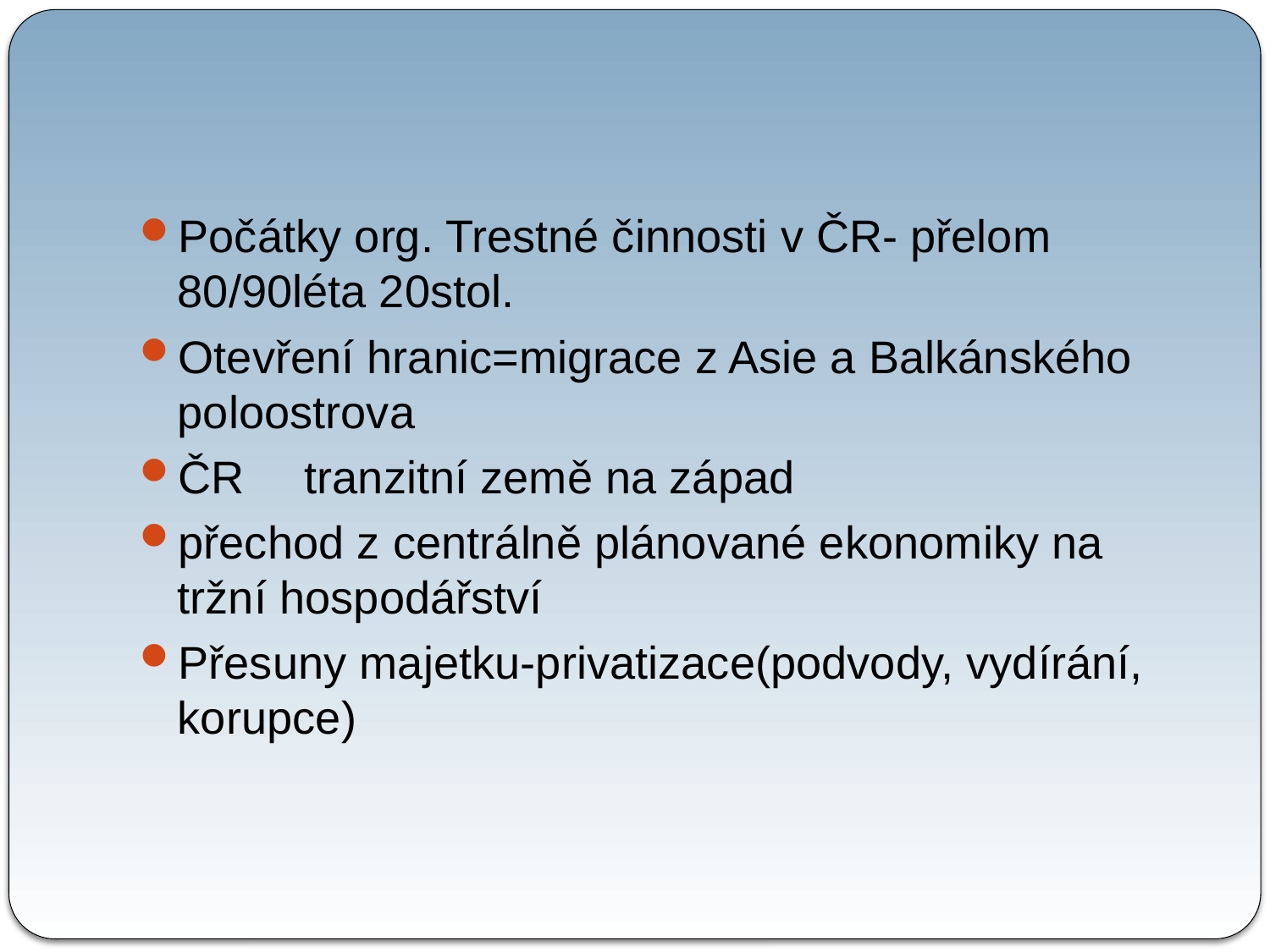

#
Počátky org. Trestné činnosti v ČR- přelom 80/90léta 20stol.
Otevření hranic=migrace z Asie a Balkánského poloostrova
ČR	tranzitní země na západ
přechod z centrálně plánované ekonomiky na tržní hospodářství
Přesuny majetku-privatizace(podvody, vydírání, korupce)